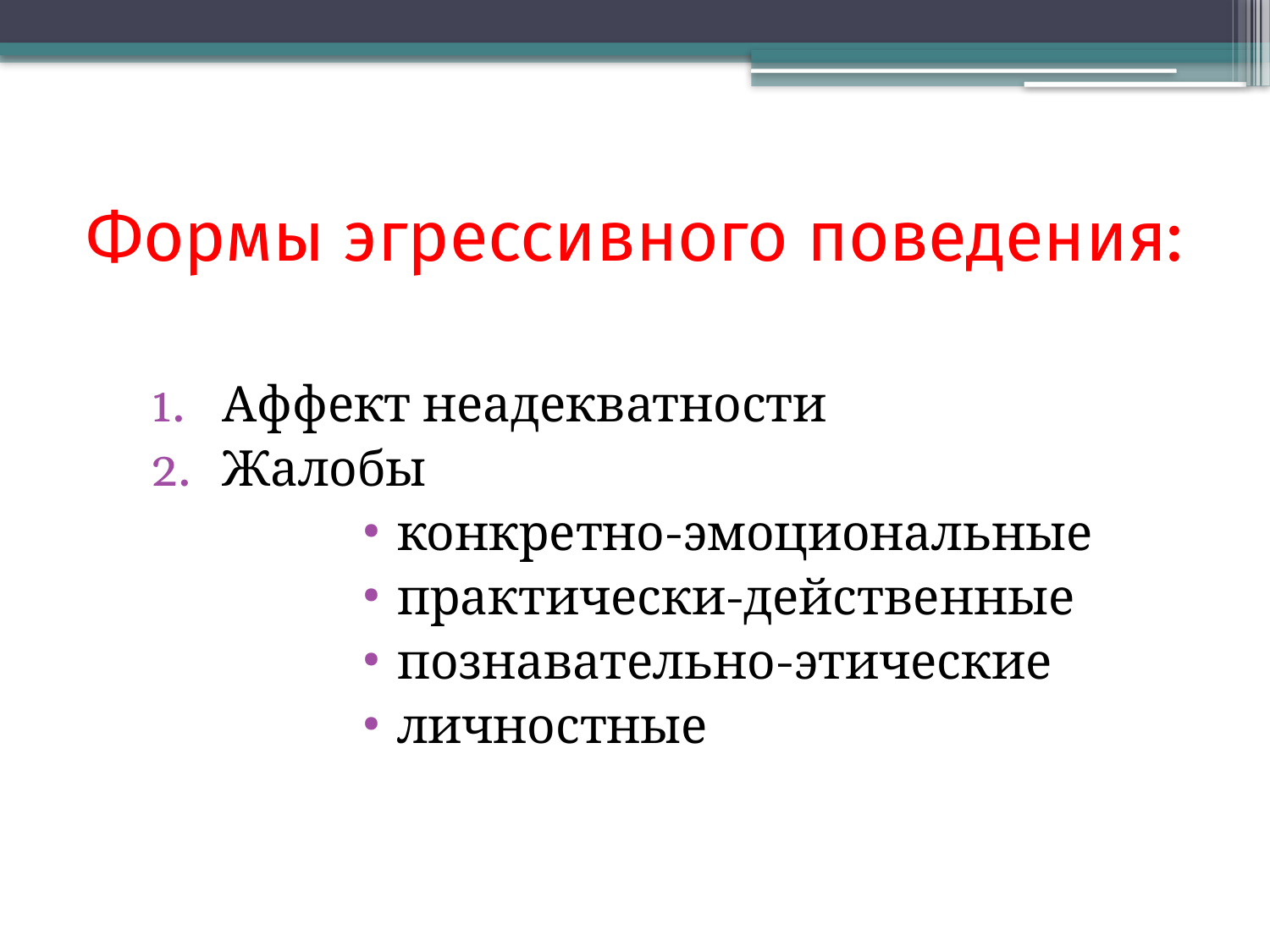

# Формы эгрессивного поведения:
Аффект неадекватности
Жалобы
конкретно-эмоциональные
практически-действенные
познавательно-этические
личностные